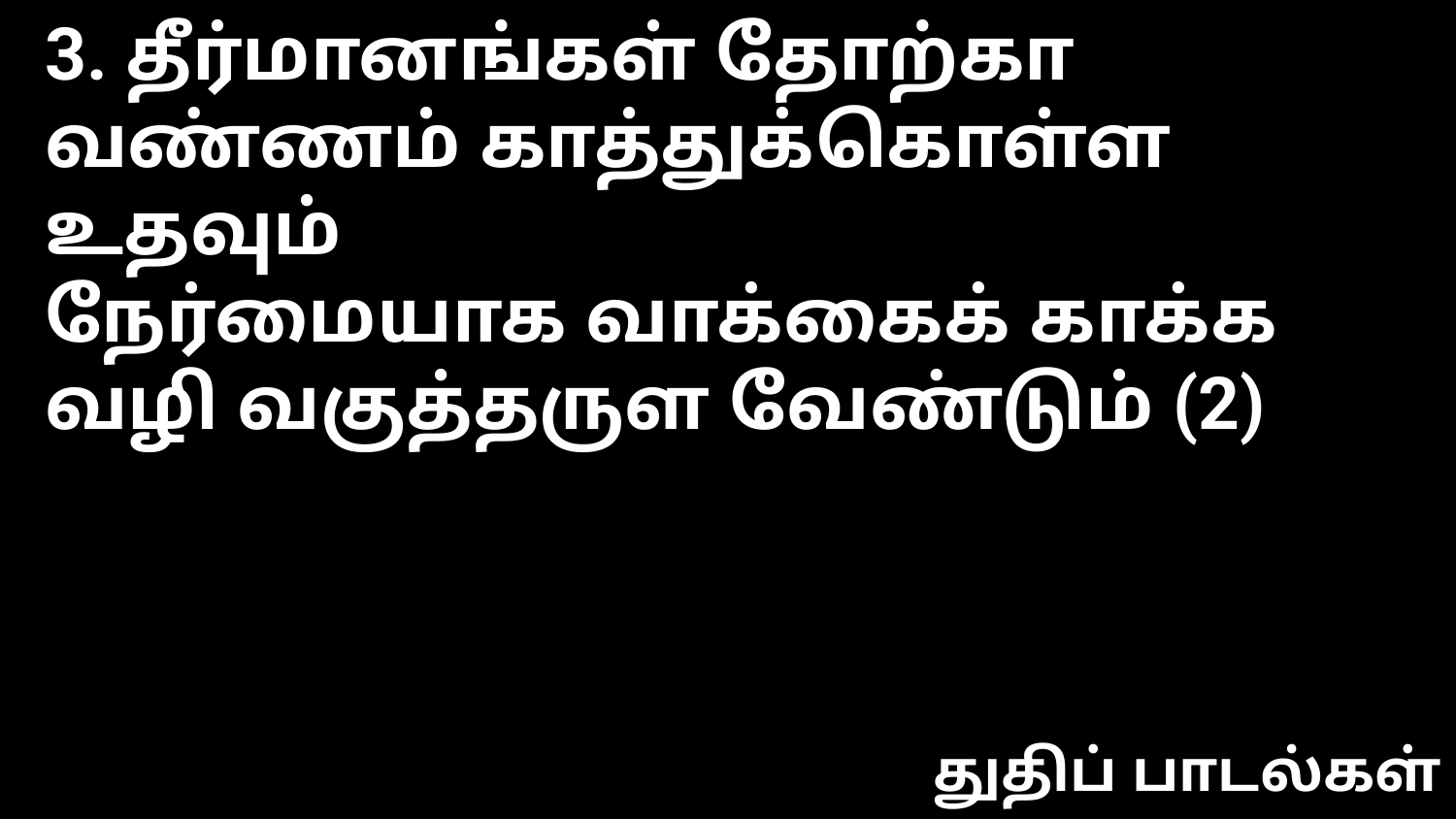

3. தீர்மானங்கள் தோற்கா வண்ணம் காத்துக்கொள்ள உதவும்
நேர்மையாக வாக்கைக் காக்க வழி வகுத்தருள வேண்டும் (2)

துதிப் பாடல்கள்